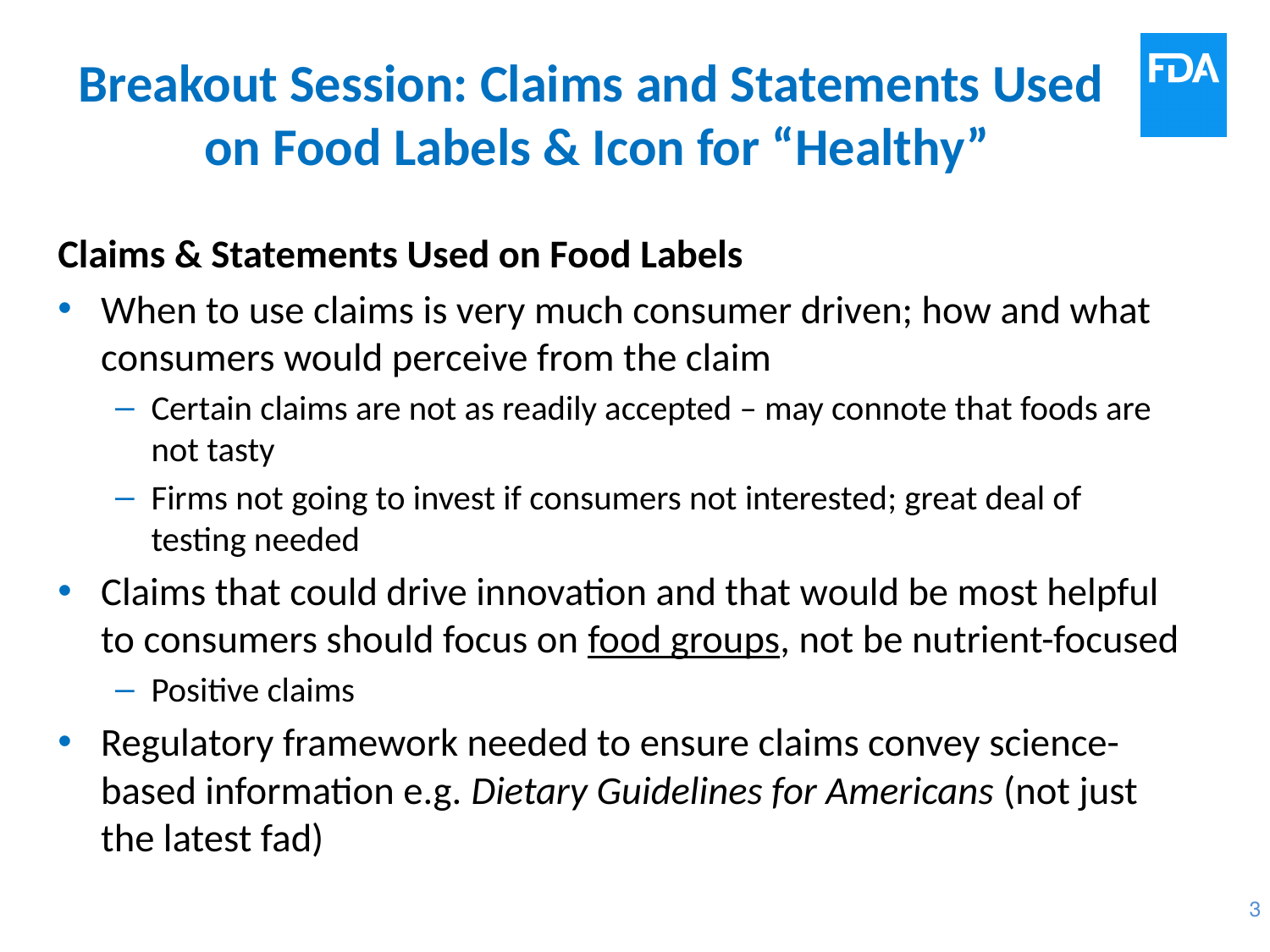

# Breakout Session: Claims and Statements Used on Food Labels & Icon for “Healthy”
Claims & Statements Used on Food Labels
When to use claims is very much consumer driven; how and what consumers would perceive from the claim
Certain claims are not as readily accepted – may connote that foods are not tasty
Firms not going to invest if consumers not interested; great deal of testing needed
Claims that could drive innovation and that would be most helpful to consumers should focus on food groups, not be nutrient-focused
Positive claims
Regulatory framework needed to ensure claims convey science-based information e.g. Dietary Guidelines for Americans (not just the latest fad)